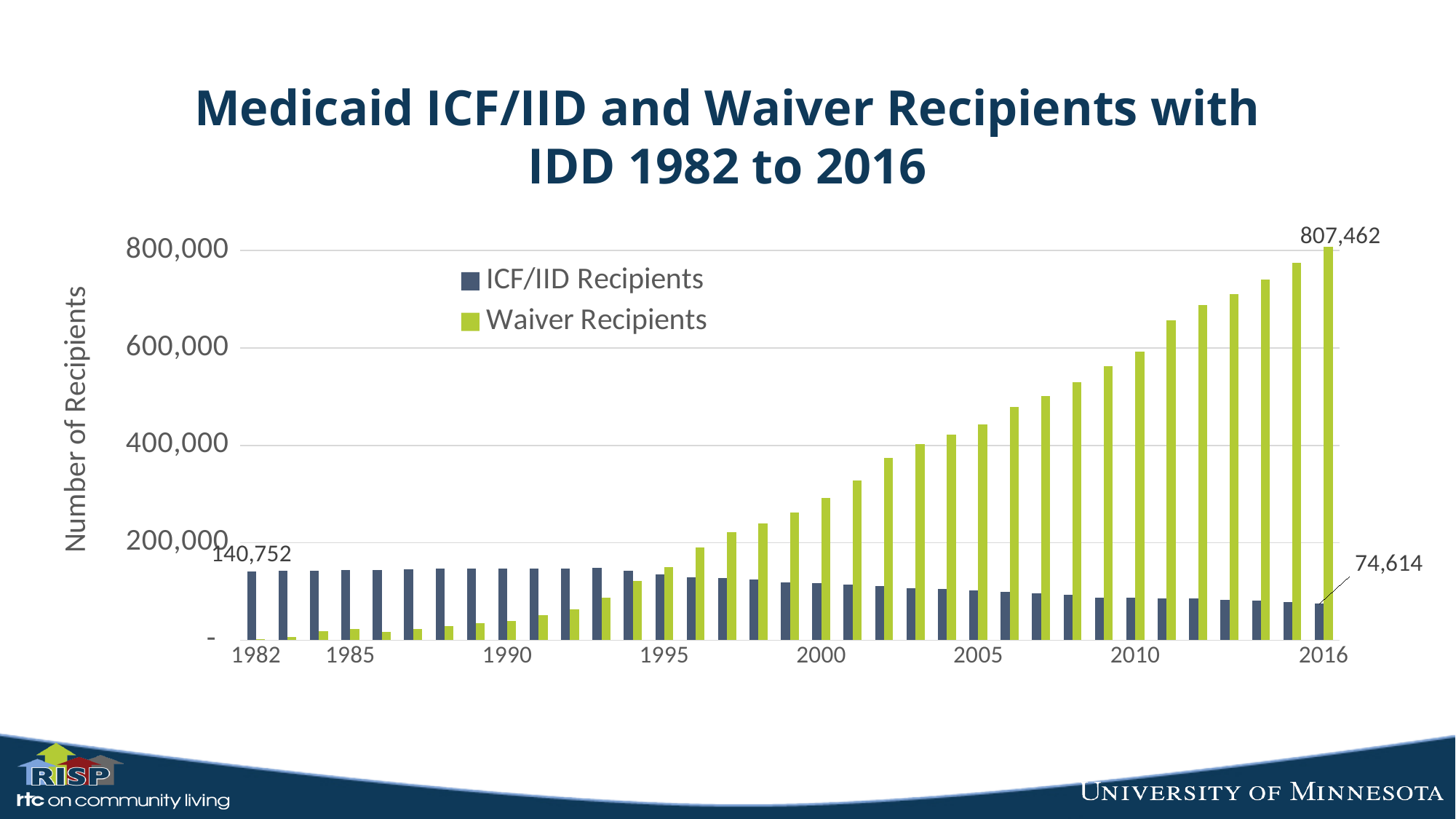

# Medicaid ICF/IID and Waiver Recipients with IDD 1982 to 2016

### Chart

| Category | ICF/IID Recipients | Waiver Recipients |
|---|---|---|
| 1982 | 140752.0 | 1381.0 |
|  | 141611.25 | 5604.0 |
|  | 142470.5 | 17972.0 |
| 1985 | 143329.75 | 22690.0 |
|  | 144189.0 | 17180.0 |
|  | 145161.5 | 22689.0 |
|  | 146134.0 | 28689.0 |
|  | 147148.0 | 35077.0 |
| 1990 | 146902.5 | 39838.0 |
|  | 146657.0 | 51271.0 |
|  | 146260.0 | 62429.0 |
|  | 147729.0 | 86604.0 |
|  | 142118.0 | 122075.0 |
| 1995 | 134384.0 | 149185.0 |
|  | 129449.0 | 190230.0 |
|  | 126697.0 | 221909.0 |
|  | 124248.0 | 239021.0 |
|  | 117917.0 | 261788.0 |
| 2000 | 116441.0 | 291255.0 |
|  | 113907.0 | 327942.0 |
|  | 110572.0 | 373946.0 |
|  | 107065.0 | 401904.0 |
|  | 104526.0 | 422395.0 |
| 2005 | 101821.0 | 443606.0 |
|  | 98544.0 | 479196.0 |
|  | 96427.0 | 501864.0 |
|  | 93164.0 | 529052.0 |
|  | 87373.0 | 562067.0 |
| 2010 | 87560.0 | 592070.0 |
|  | 84870.0 | 656329.0 |
|  | 85384.0 | 688410.0 |
|  | 83262.0 | 709870.0 |
|  | 80567.11973453774 | 740032.0 |
|  | 78035.0 | 774964.0 |
| 2016 | 74614.0 | 807462.0 |